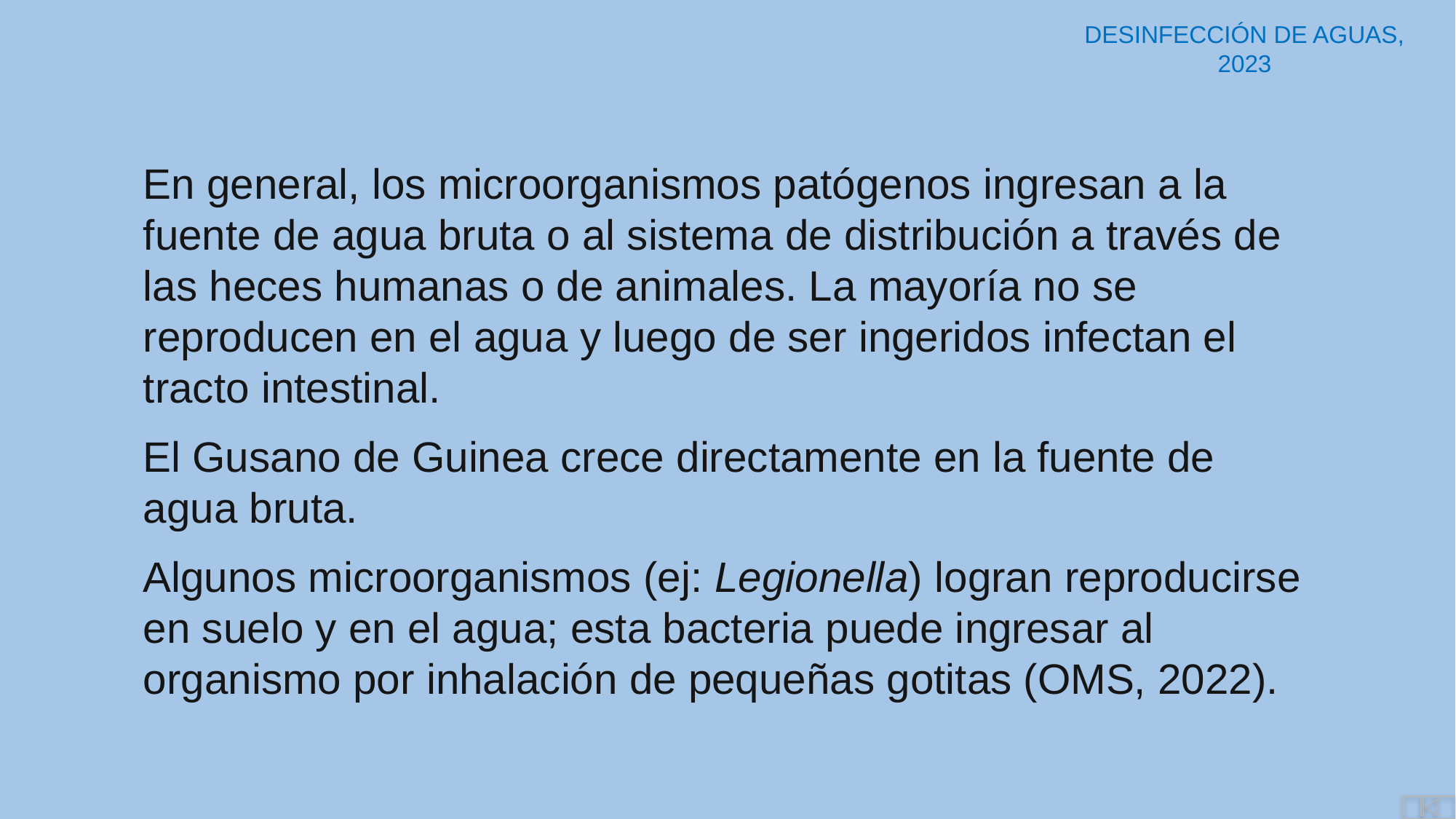

En general, los microorganismos patógenos ingresan a la fuente de agua bruta o al sistema de distribución a través de las heces humanas o de animales. La mayoría no se reproducen en el agua y luego de ser ingeridos infectan el tracto intestinal.
El Gusano de Guinea crece directamente en la fuente de agua bruta.
Algunos microorganismos (ej: Legionella) logran reproducirse en suelo y en el agua; esta bacteria puede ingresar al organismo por inhalación de pequeñas gotitas (OMS, 2022).